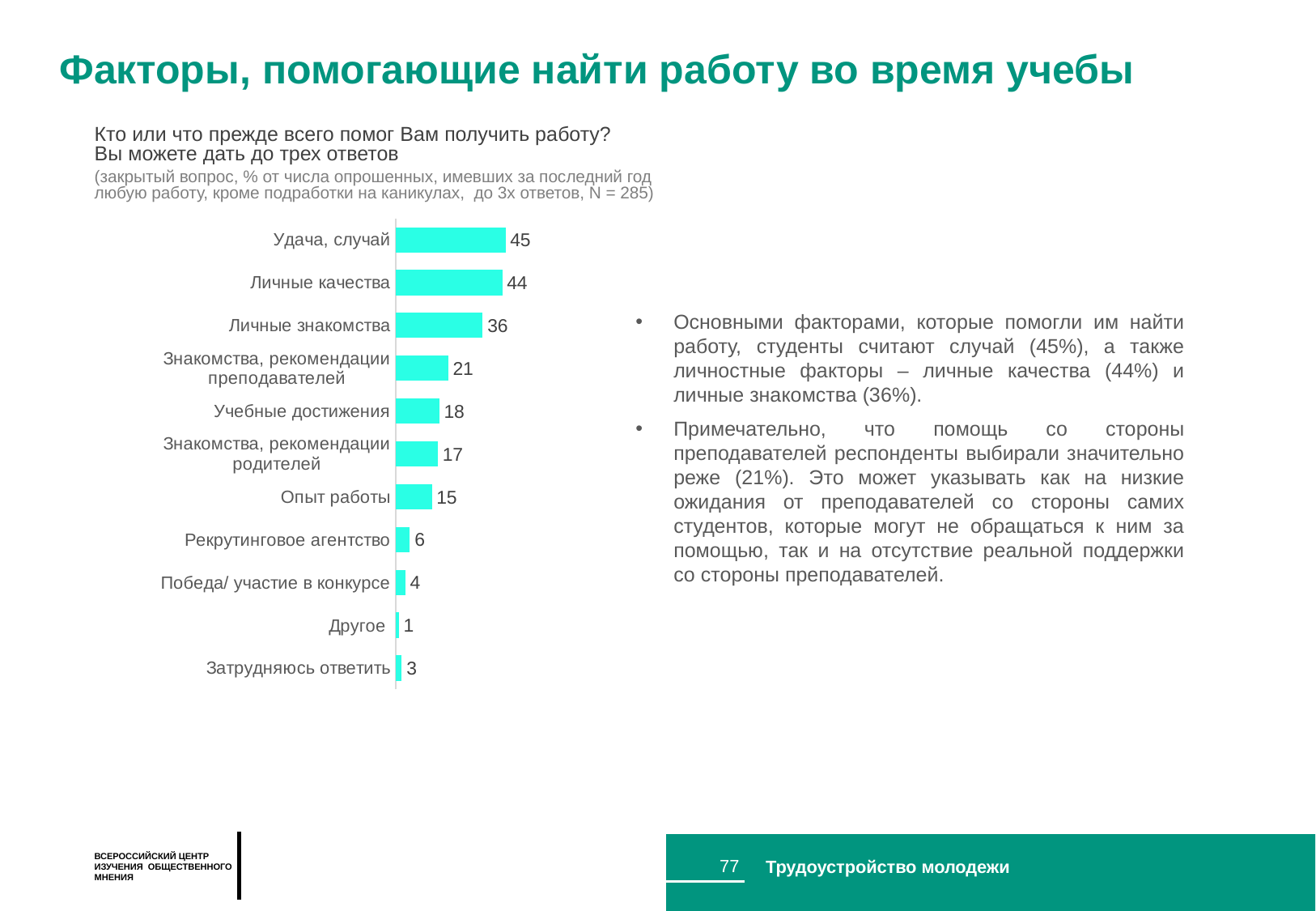

Факторы, помогающие найти работу во время учебы
Кто или что прежде всего помог Вам получить работу?
Вы можете дать до трех ответов
(закрытый вопрос, % от числа опрошенных, имевших за последний год любую работу, кроме подработки на каникулах,  до 3х ответов, N = 285)

### Chart

| Category | Личное |
|---|---|
| Удача, случай | 44.87640808568038 |
| Личные качества | 43.57577222419513 |
| Личные знакомства | 35.57482358438703 |
| Знакомства, рекомендации преподавателей | 21.476701887611956 |
| Учебные достижения | 17.778558427012666 |
| Знакомства, рекомендации родителей | 17.251322546760203 |
| Опыт работы | 14.824658165080995 |
| Рекрутинговое агентство | 5.833109378146946 |
| Победа/ участие в конкурсе | 3.9529437063124635 |
| Другое  | 1.2921807495717357 |
| Затрудняюсь ответить | 2.535371749479213 |
Основными факторами, которые помогли им найти работу, студенты считают случай (45%), а также личностные факторы – личные качества (44%) и личные знакомства (36%).
Примечательно, что помощь со стороны преподавателей респонденты выбирали значительно реже (21%). Это может указывать как на низкие ожидания от преподавателей со стороны самих студентов, которые могут не обращаться к ним за помощью, так и на отсутствие реальной поддержки со стороны преподавателей.
77